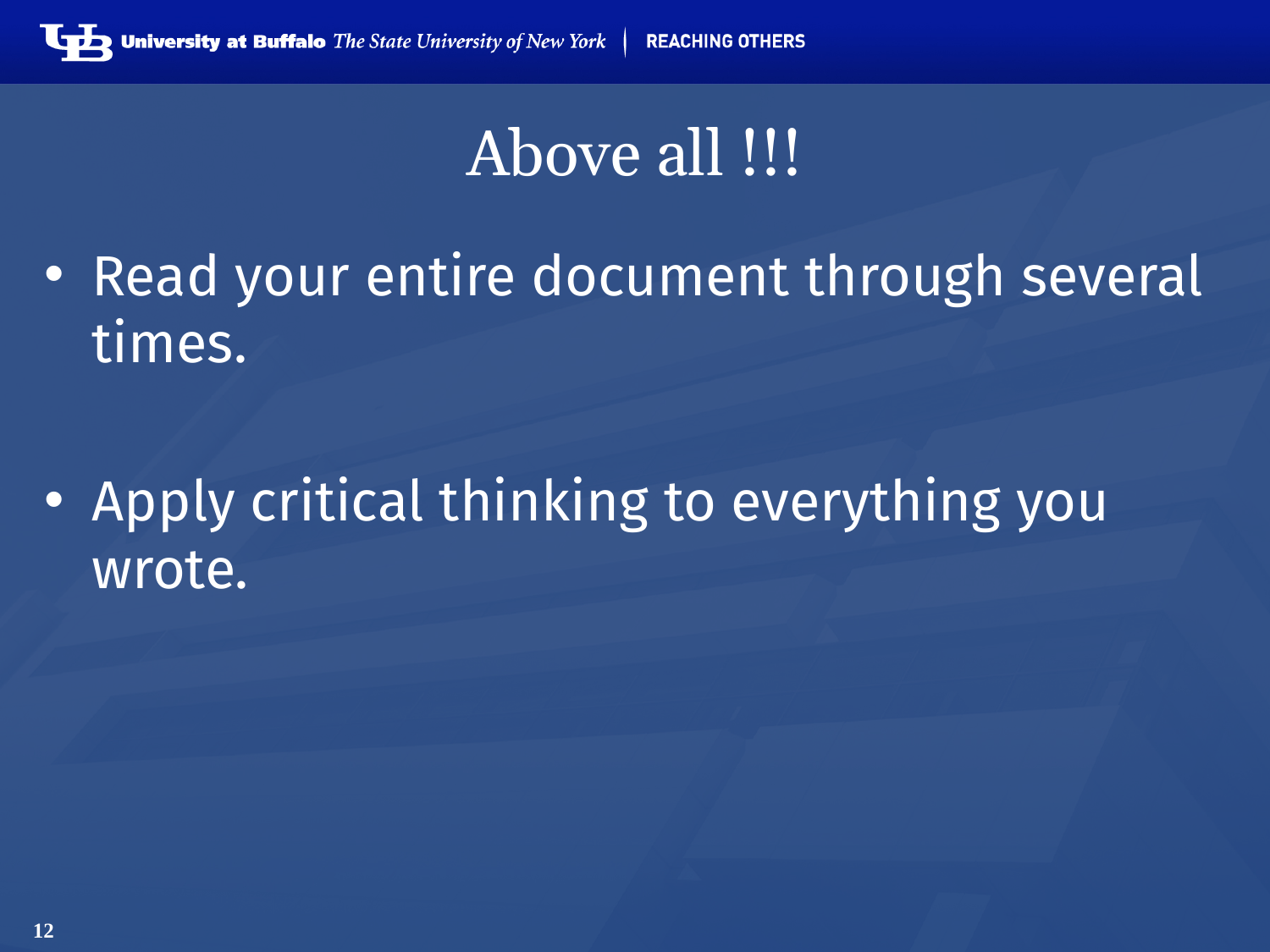

# Above all !!!
Read your entire document through several times.

Apply critical thinking to everything you wrote.
12